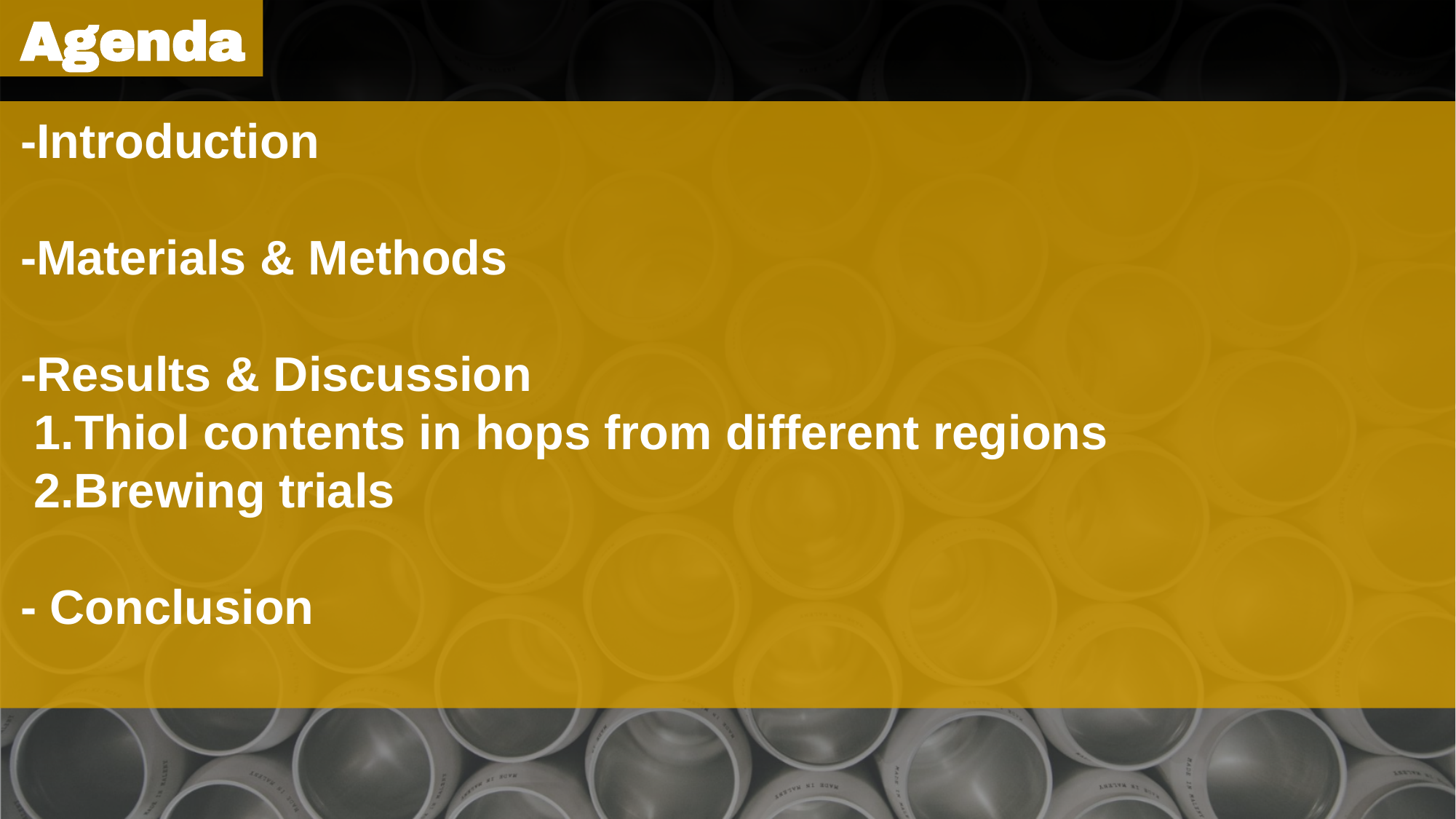

Agenda
# -Introduction -Materials & Methods -Results & Discussion 1.Thiol contents in hops from different regions 2.Brewing trials - Conclusion